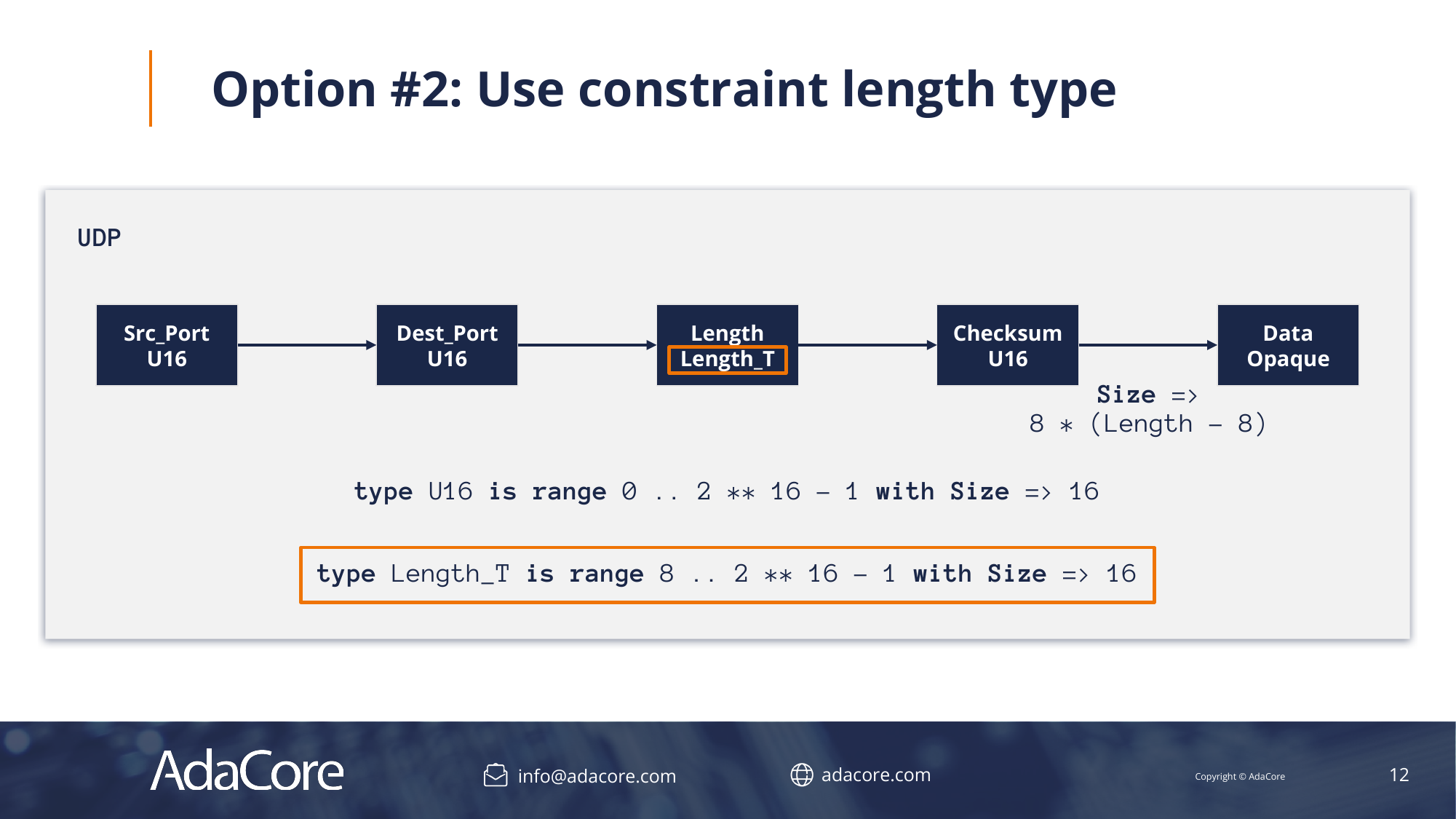

# Option #2: Use constraint length type
UDP
Src_Port
U16
Dest_Port
U16
Length
Length_T
Checksum
U16
Data
Opaque

Size =>
8 * (Length - 8)
type U16 is range 0 .. 2 ** 16 - 1 with Size => 16
type Length_T is range 8 .. 2 ** 16 - 1 with Size => 16
12
Copyright © AdaCore